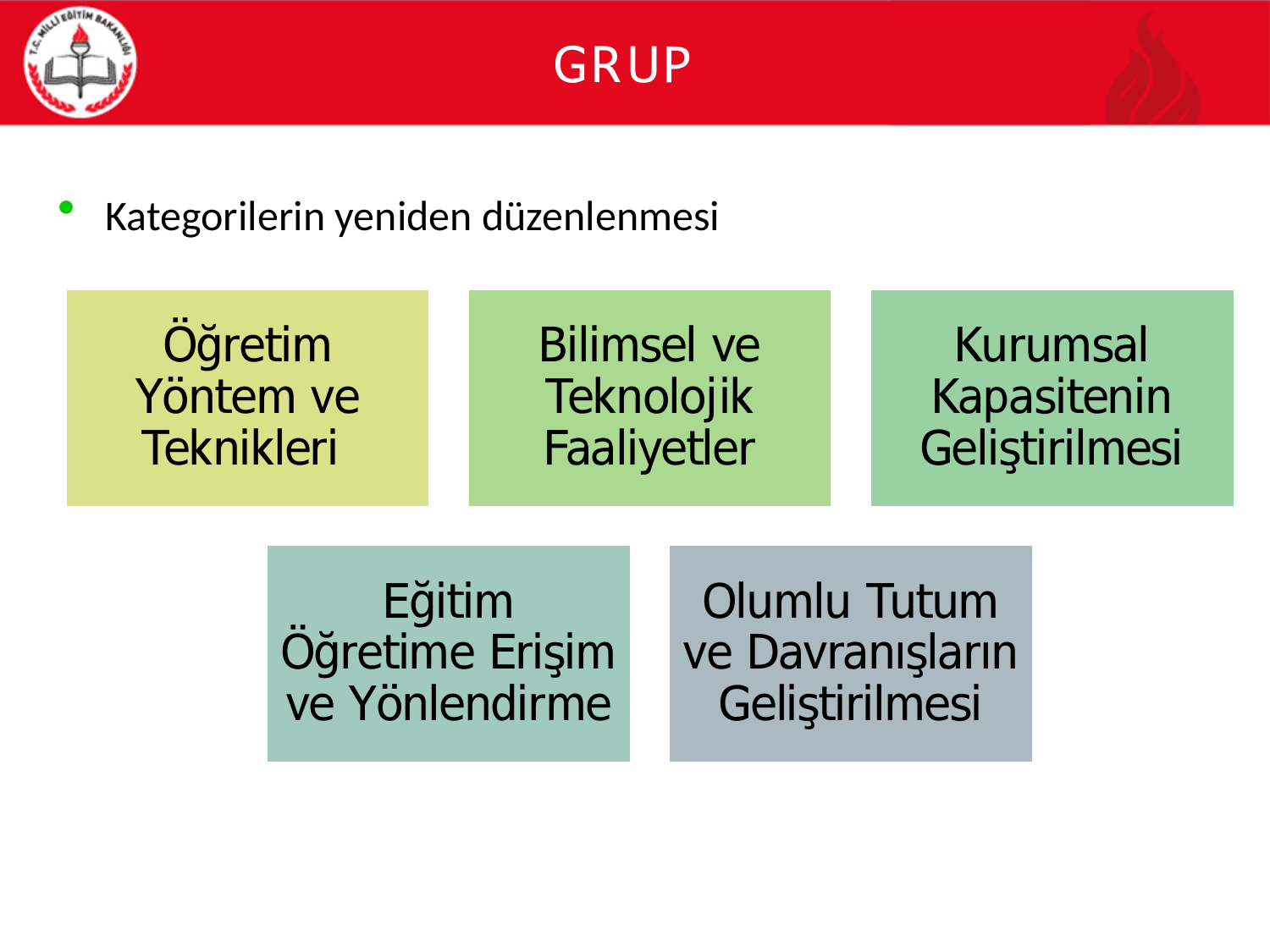

# GRUP
Kategorilerin yeniden düzenlenmesi

Öğretim Yöntem ve Teknikleri
Bilimsel ve Teknolojik Faaliyetler
Kurumsal Kapasitenin Geliştirilmesi
Eğitim Öğretime Erişim ve Yönlendirme
Olumlu Tutum ve Davranışların Geliştirilmesi
7